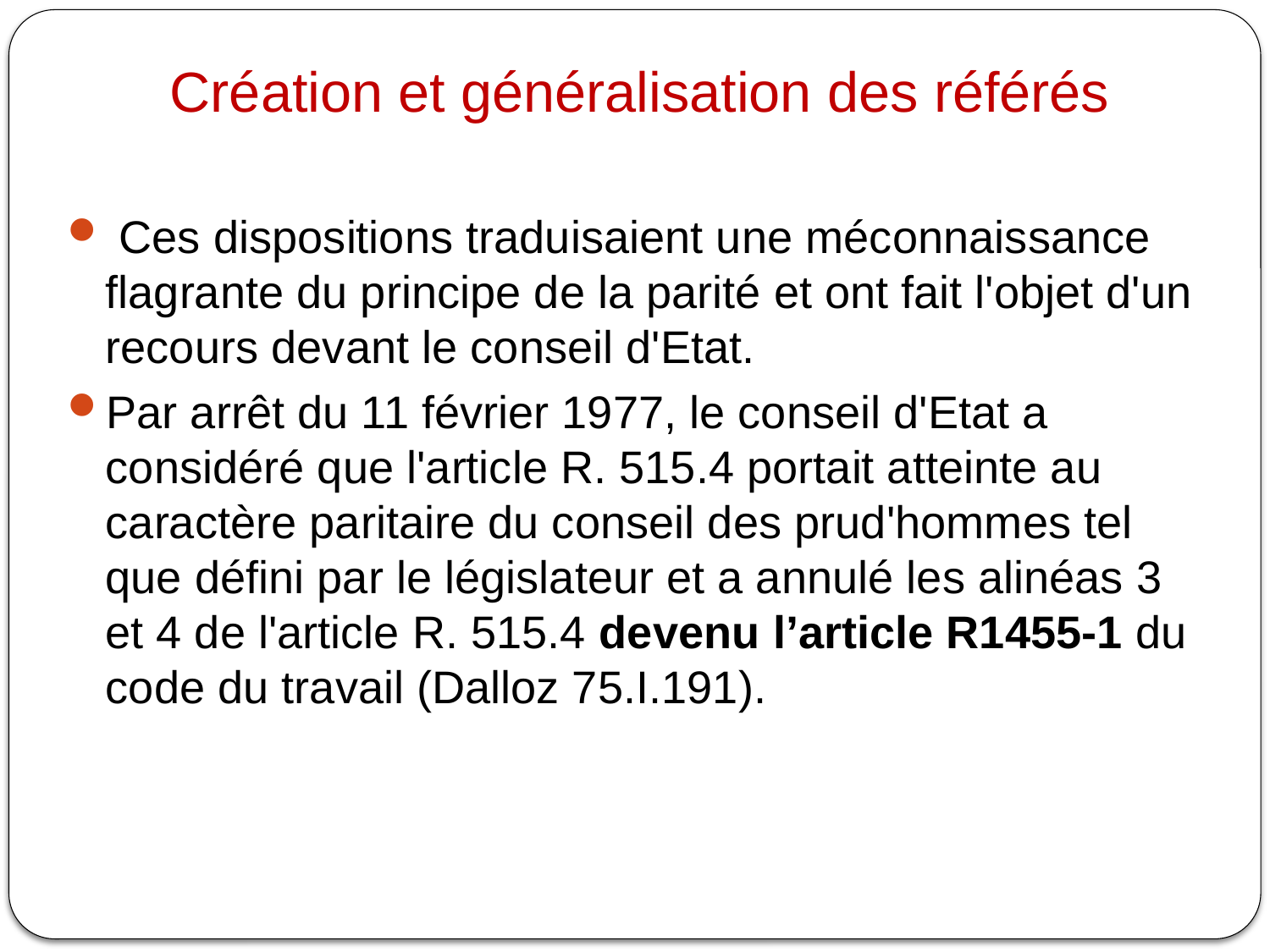

# Création et généralisation des référés
 Ces dispositions traduisaient une méconnaissance flagrante du principe de la parité et ont fait l'objet d'un recours devant le conseil d'Etat.
Par arrêt du 11 février 1977, le conseil d'Etat a considéré que l'article R. 515.4 portait atteinte au caractère paritaire du conseil des prud'hommes tel que défini par le législateur et a annulé les alinéas 3 et 4 de l'article R. 515.4 devenu l’article R1455-1 du code du travail (Dalloz 75.I.191).